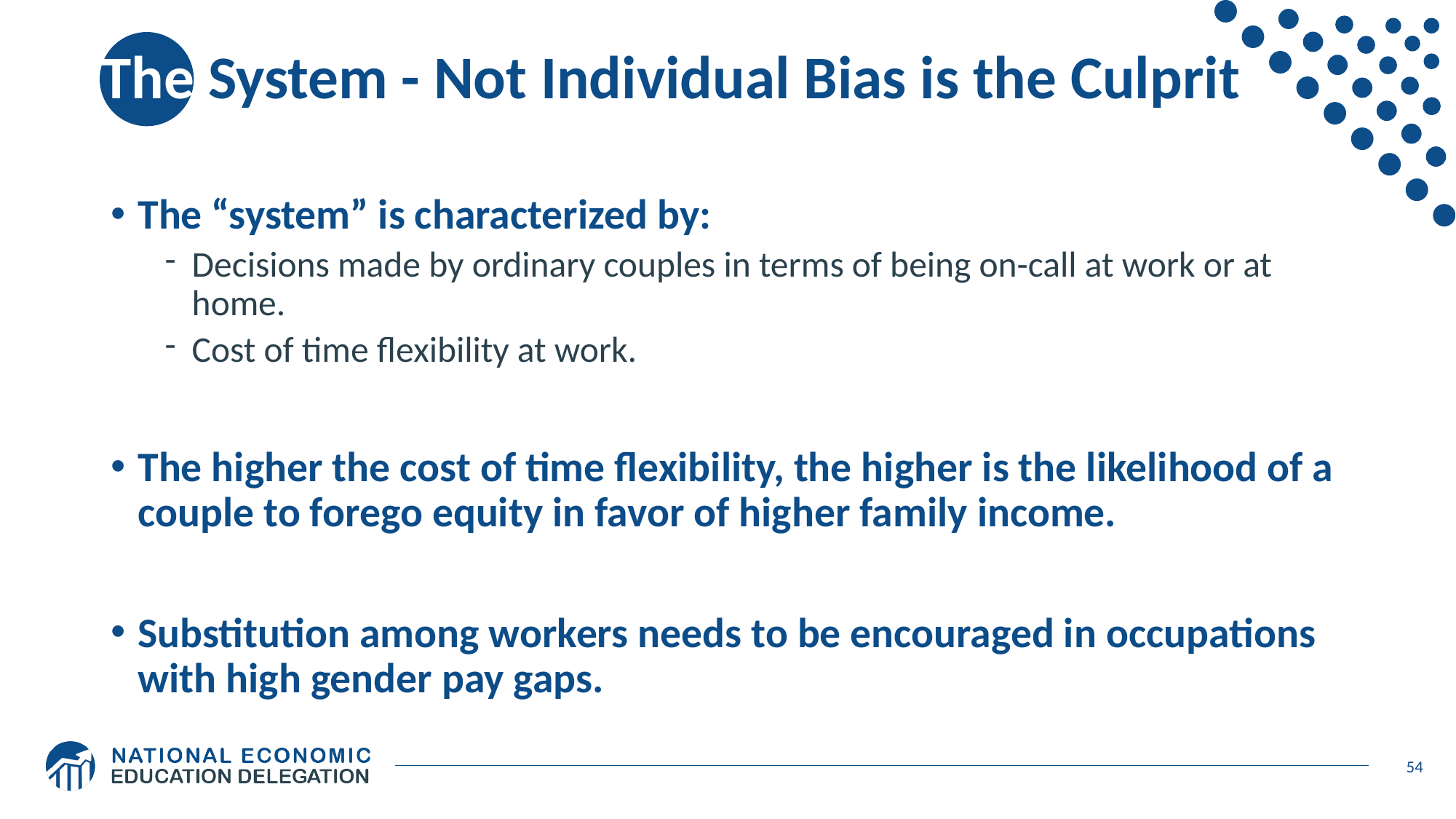

# The System - Not Individual Bias is the Culprit
The “system” is characterized by:
Decisions made by ordinary couples in terms of being on-call at work or at home.
Cost of time flexibility at work.

The higher the cost of time flexibility, the higher is the likelihood of a couple to forego equity in favor of higher family income.

Substitution among workers needs to be encouraged in occupations with high gender pay gaps.
54